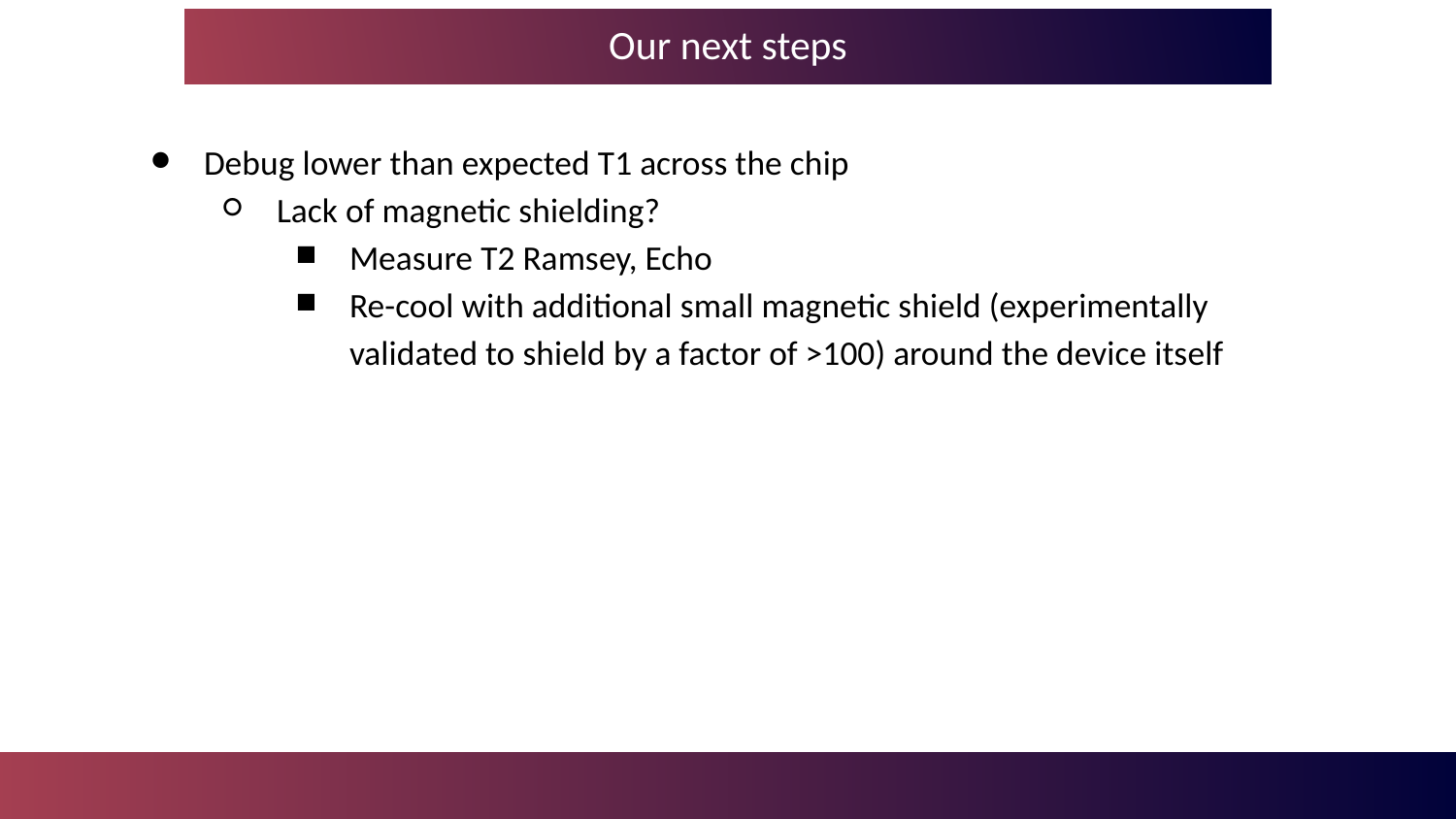

# Our next steps
Debug lower than expected T1 across the chip
Lack of magnetic shielding?
Measure T2 Ramsey, Echo
Re-cool with additional small magnetic shield (experimentally validated to shield by a factor of >100) around the device itself